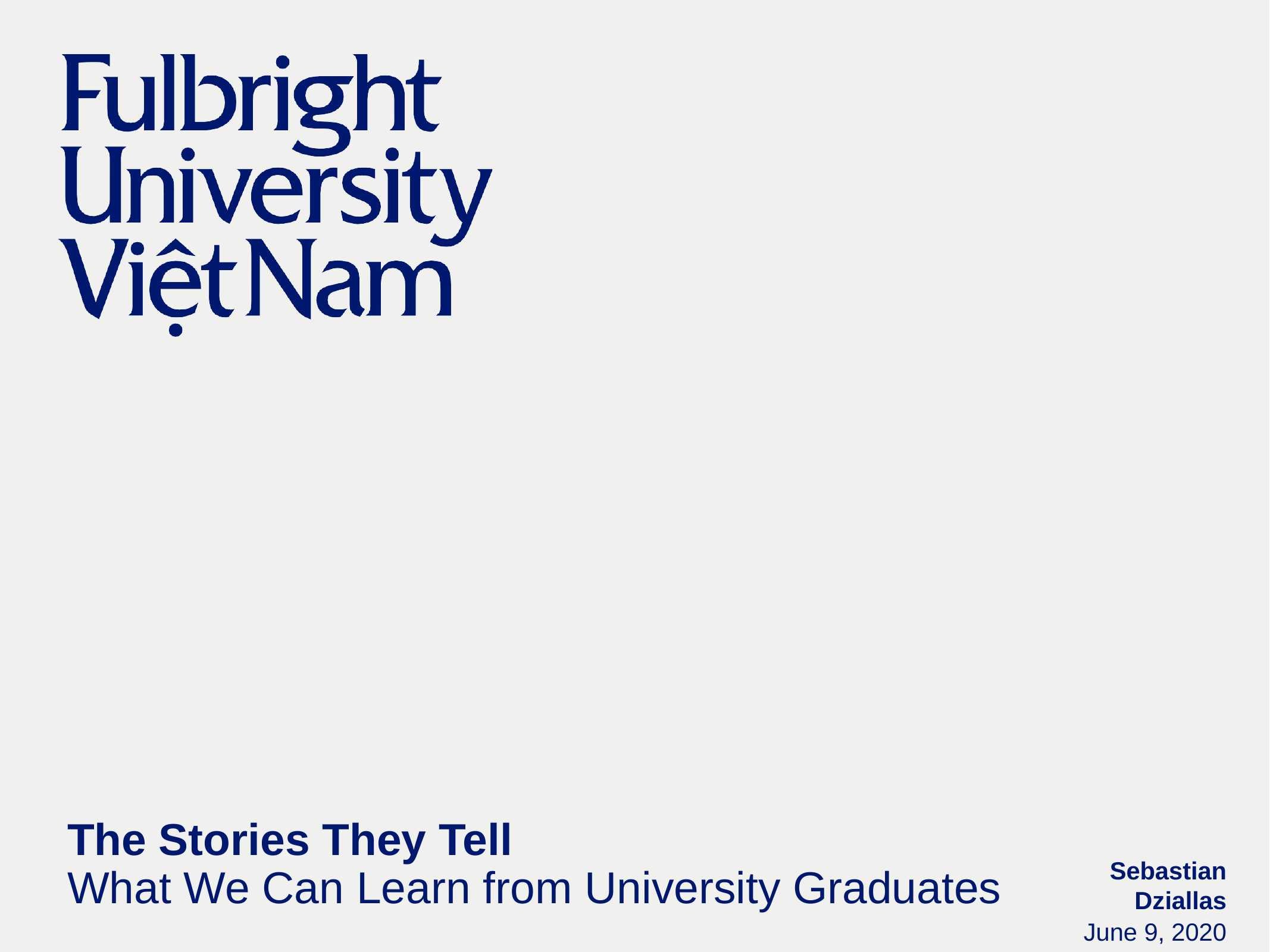

# The Stories They Tell What We Can Learn from University Graduates
Sebastian Dziallas
June 9, 2020